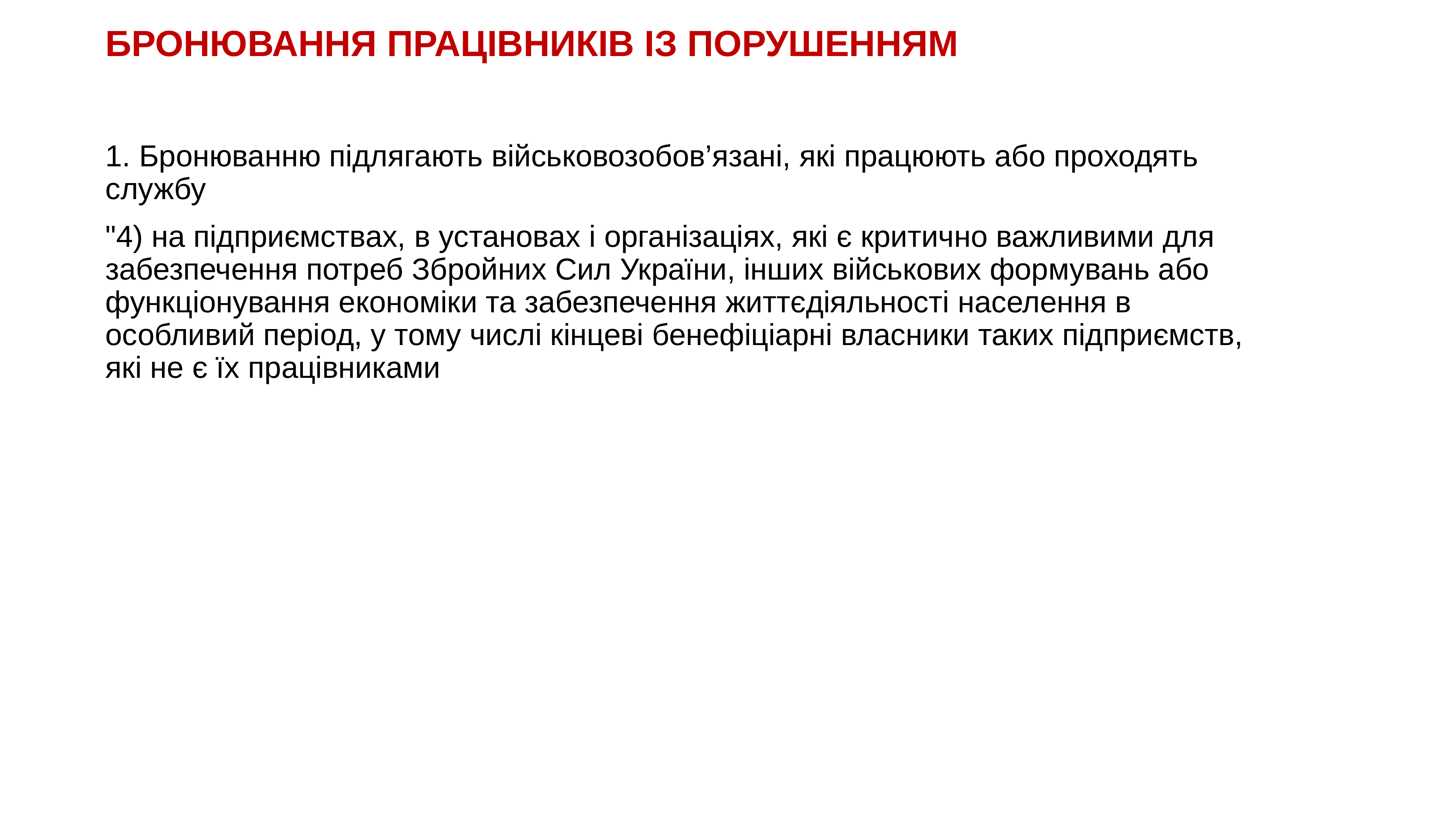

# БРОНЮВАННЯ ПРАЦІВНИКІВ ІЗ ПОРУШЕННЯМ
1. Бронюванню підлягають військовозобов’язані, які працюють або проходять службу
"4) на підприємствах, в установах і організаціях, які є критично важливими для забезпечення потреб Збройних Сил України, інших військових формувань або функціонування економіки та забезпечення життєдіяльності населення в особливий період, у тому числі кінцеві бенефіціарні власники таких підприємств, які не є їх працівниками

KAZNACHEI
18